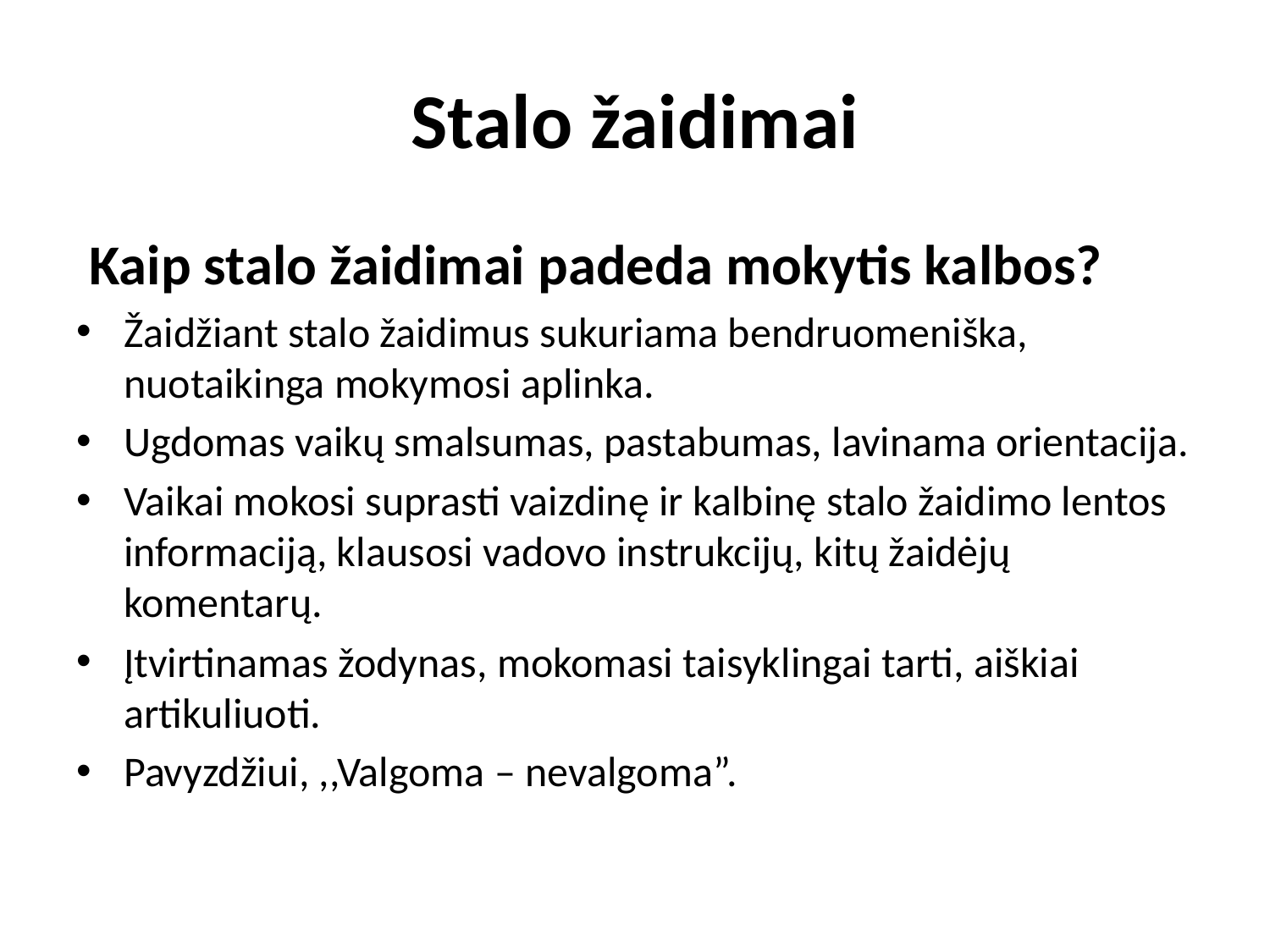

# Stalo žaidimai
 Kaip stalo žaidimai padeda mokytis kalbos?
Žaidžiant stalo žaidimus sukuriama bendruomeniška, nuotaikinga mokymosi aplinka.
Ugdomas vaikų smalsumas, pastabumas, lavinama orientacija.
Vaikai mokosi suprasti vaizdinę ir kalbinę stalo žaidimo lentos informaciją, klausosi vadovo instrukcijų, kitų žaidėjų komentarų.
Įtvirtinamas žodynas, mokomasi taisyklingai tarti, aiškiai artikuliuoti.
Pavyzdžiui, ,,Valgoma – nevalgoma”.